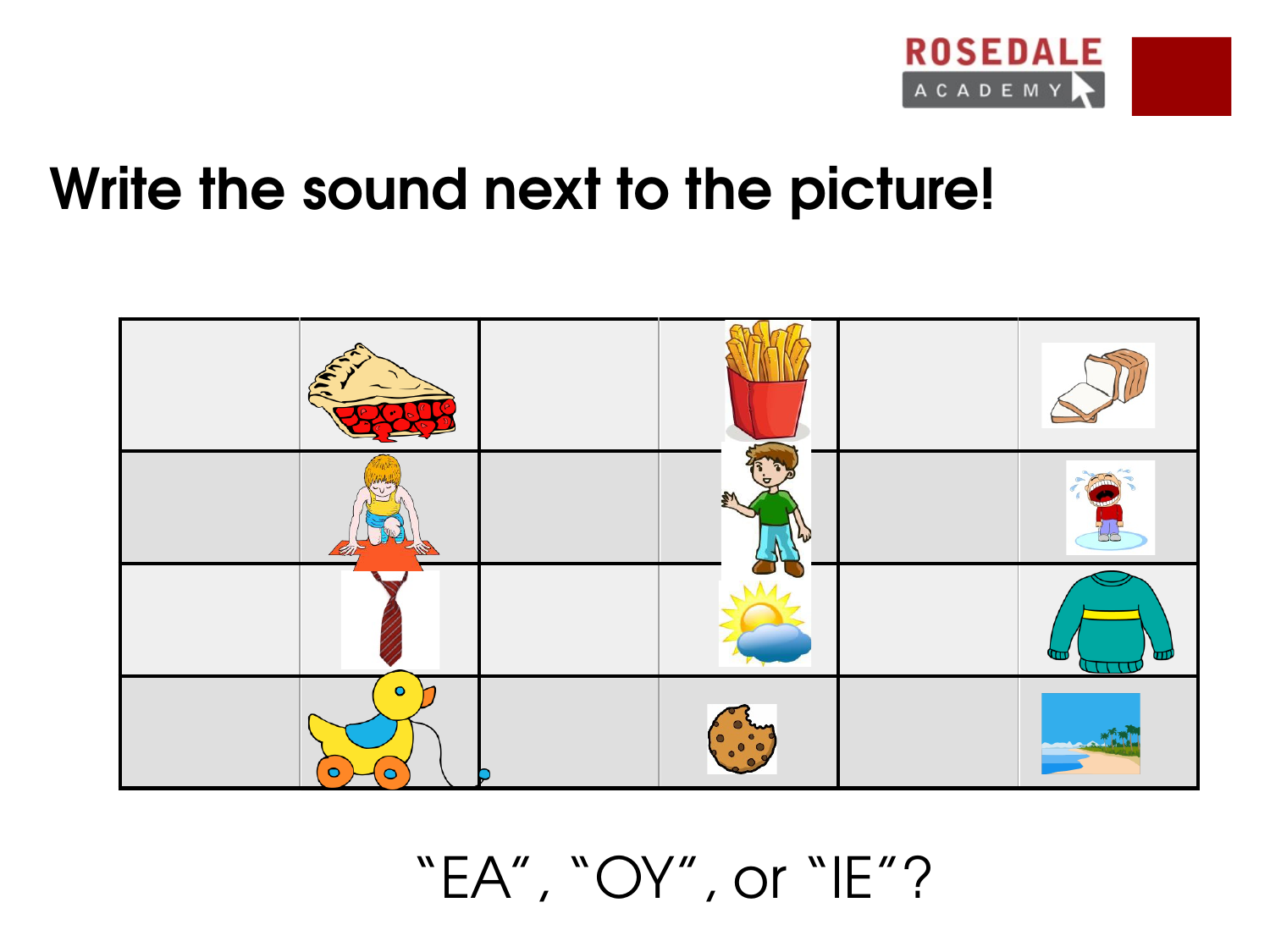

# Write the sound next to the picture!
|  |  |  |  |  |  |
| --- | --- | --- | --- | --- | --- |
|  |  |  |  |  |  |
|  |  |  |  |  |  |
|  |  |  |  |  |  |

“EA”, “OY”, or “IE”?